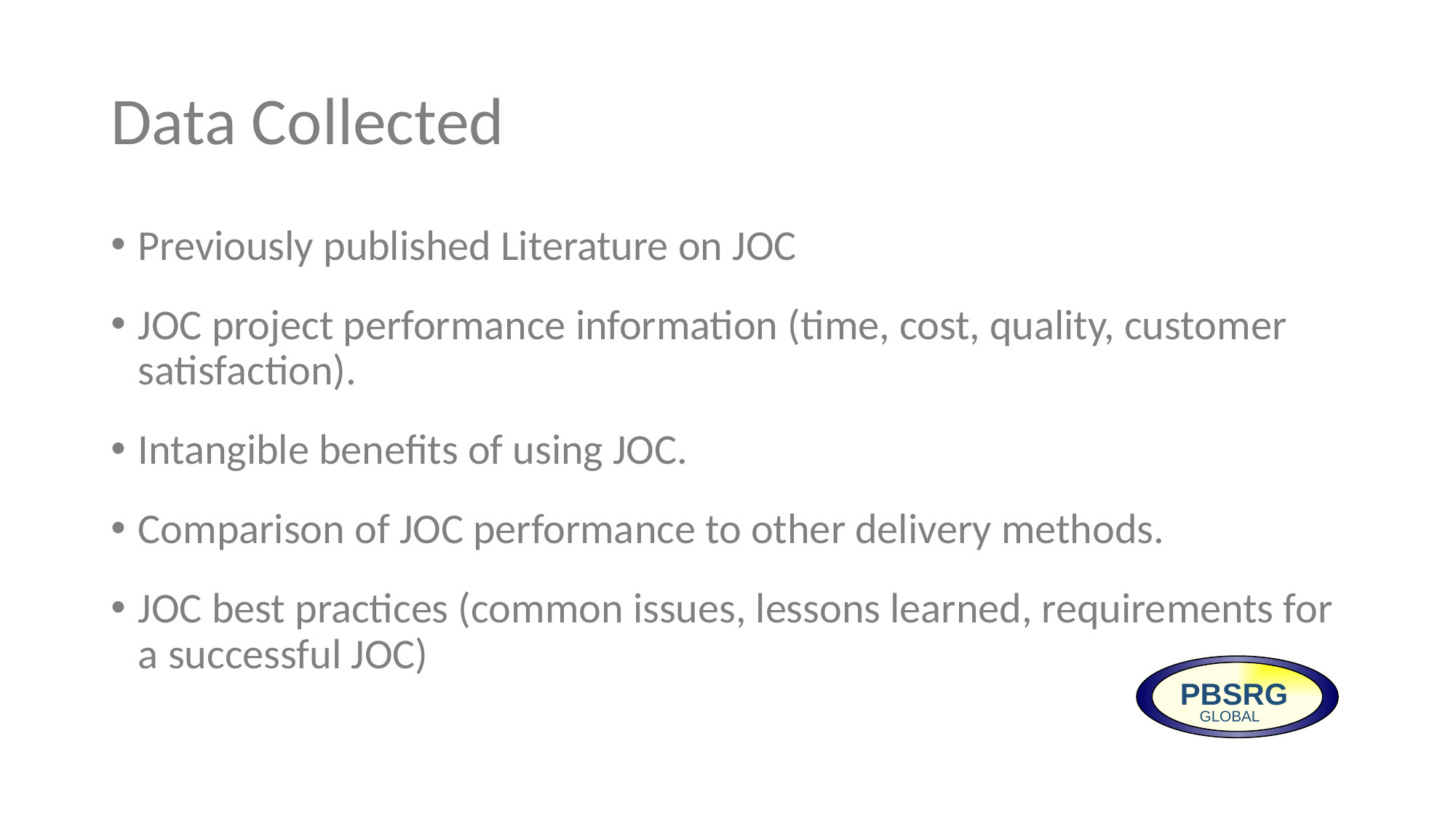

# Data Collected
Previously published Literature on JOC
JOC project performance information (time, cost, quality, customer satisfaction).
Intangible benefits of using JOC.
Comparison of JOC performance to other delivery methods.
JOC best practices (common issues, lessons learned, requirements for a successful JOC)

PBSRG
GLOBAL